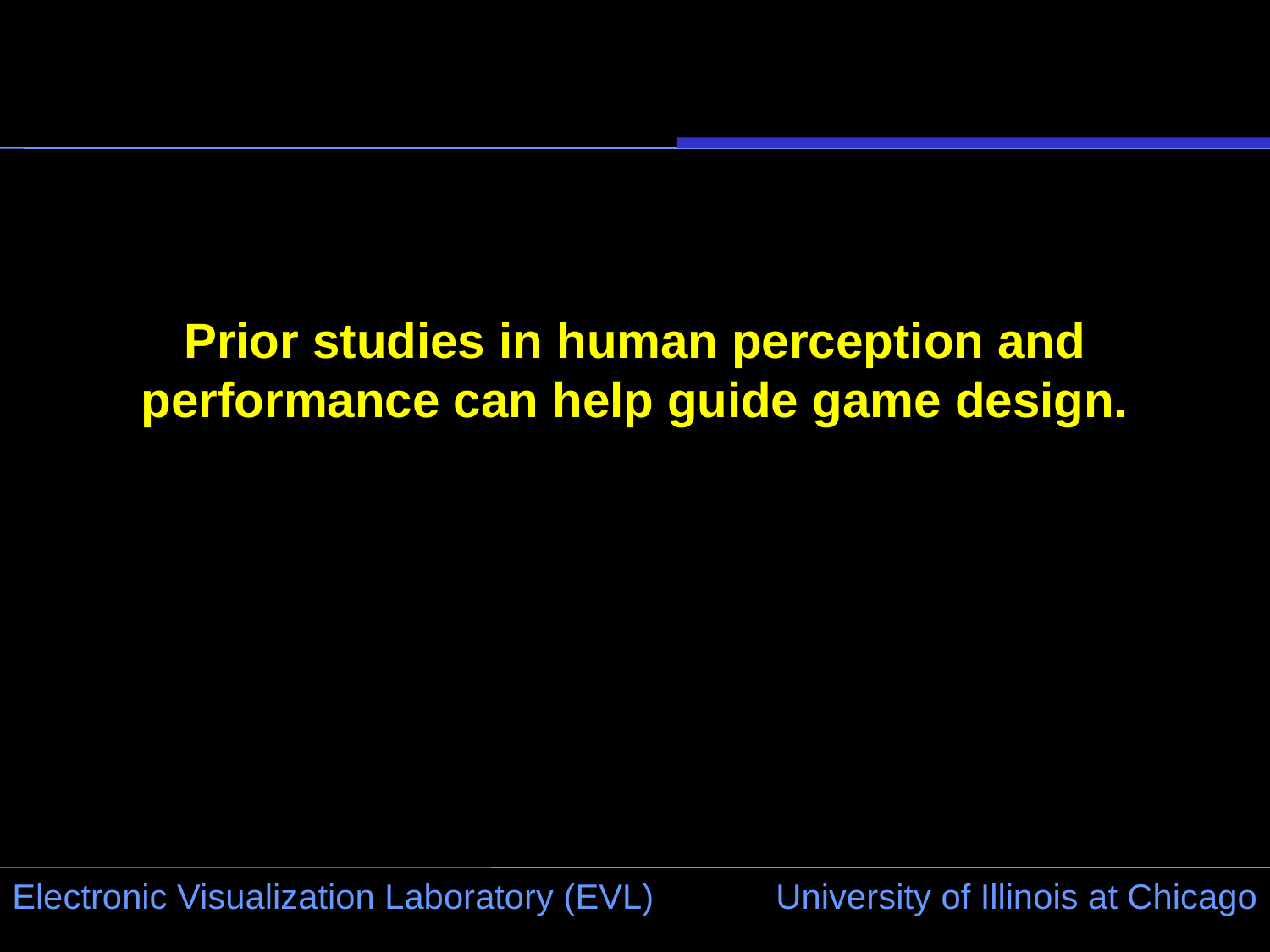

# Prior studies in human perception and performance can help guide game design.